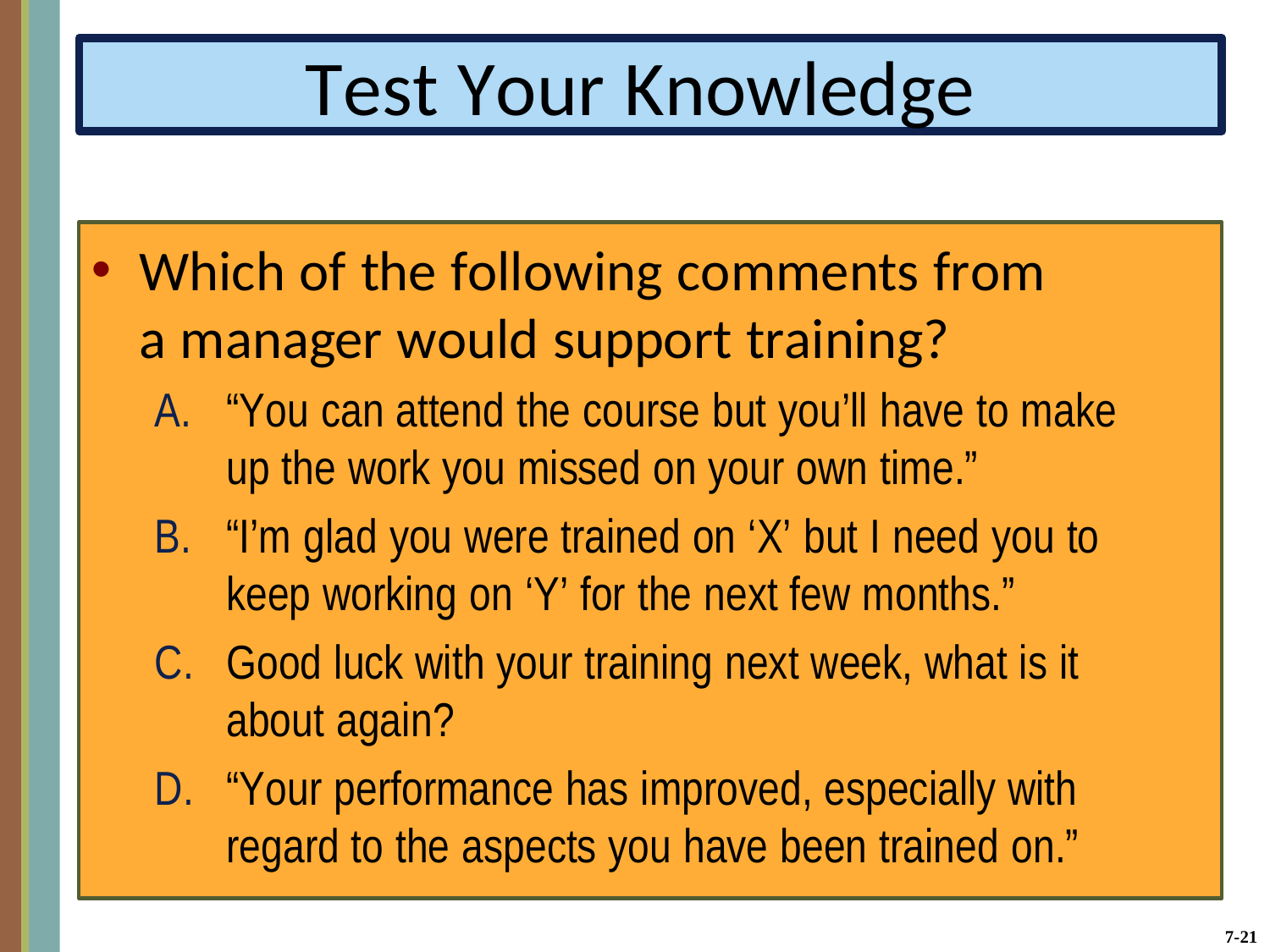

Test Your Knowledge

Which of the following comments from a manager would support training?
“You can attend the course but you’ll have to make up the work you missed on your own time.”
“I’m glad you were trained on ‘X’ but I need you to keep working on ‘Y’ for the next few months.”
Good luck with your training next week, what is it about again?
“Your performance has improved, especially with regard to the aspects you have been trained on.”
7-21